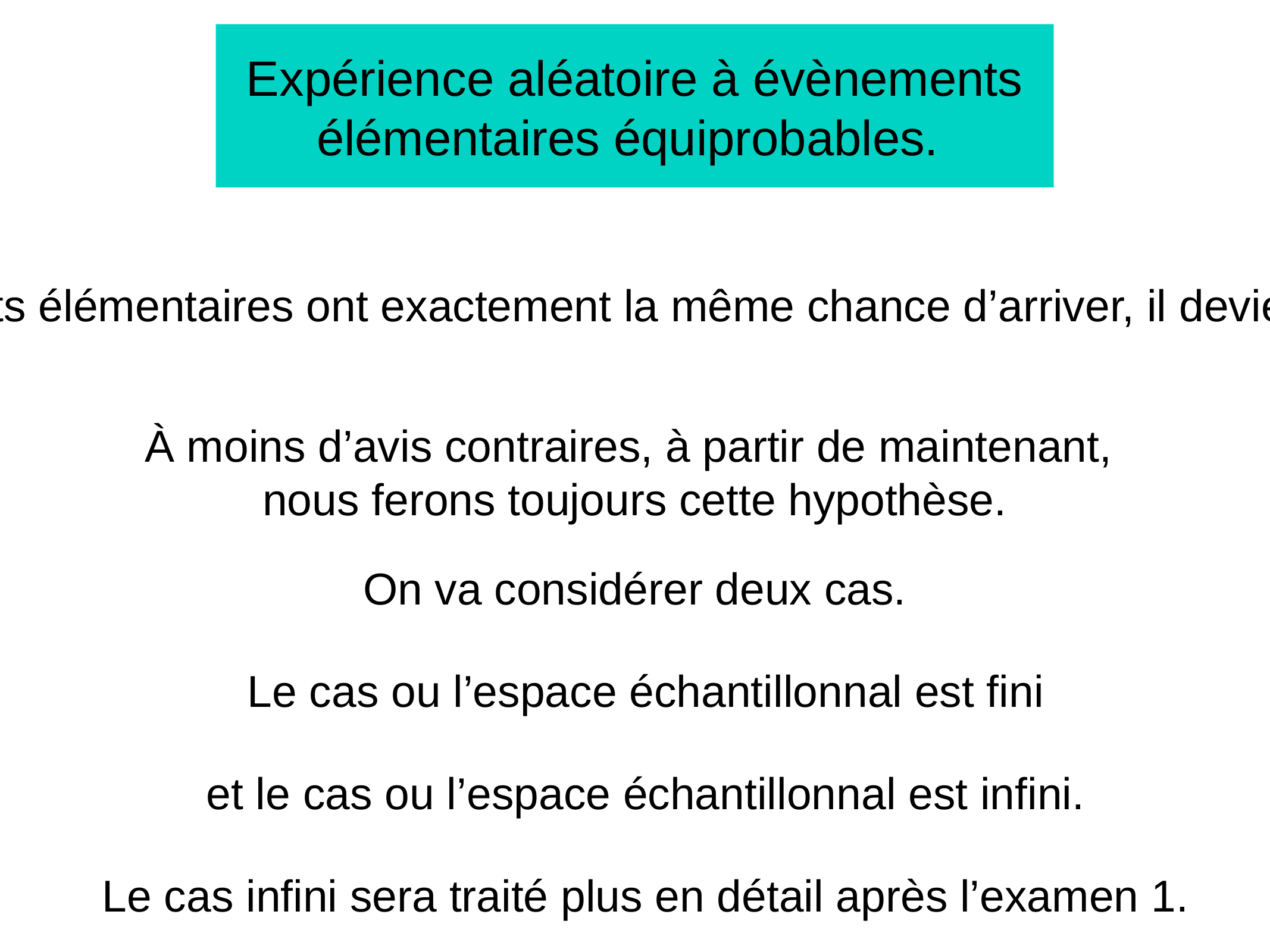

Expérience aléatoire à évènements élémentaires équiprobables.
Si on fait l’hypothèse que tous les évènements élémentaires ont exactement la même chance d’arriver, il devient plus simple de calculer les probabilités.
À moins d’avis contraires, à partir de maintenant,
nous ferons toujours cette hypothèse.
On va considérer deux cas.
Le cas ou l’espace échantillonnal est fini
et le cas ou l’espace échantillonnal est infini.
Le cas infini sera traité plus en détail après l’examen 1.